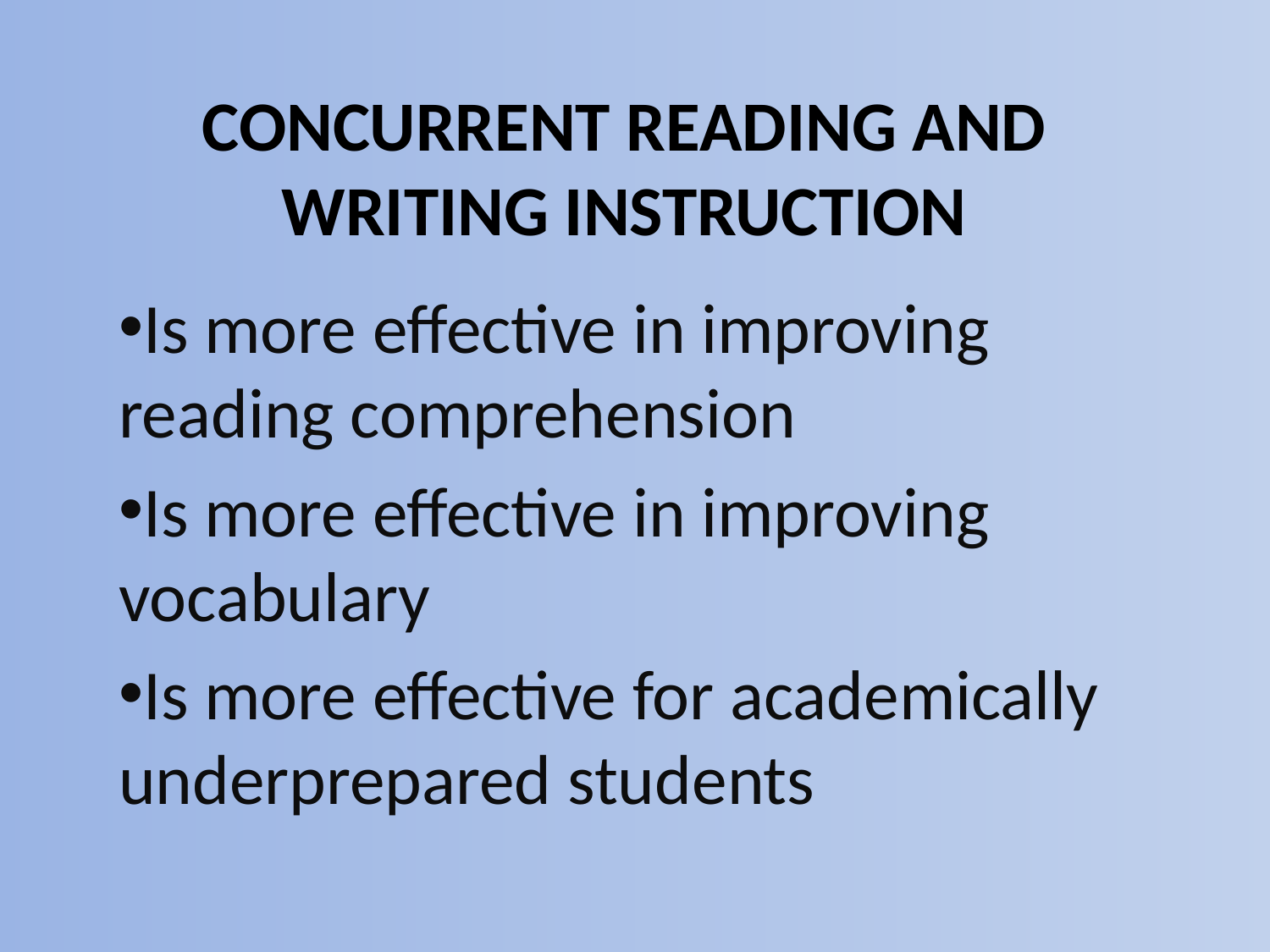

# Concurrent Reading and Writing Instruction
Is more effective in improving reading comprehension
Is more effective in improving vocabulary
Is more effective for academically underprepared students